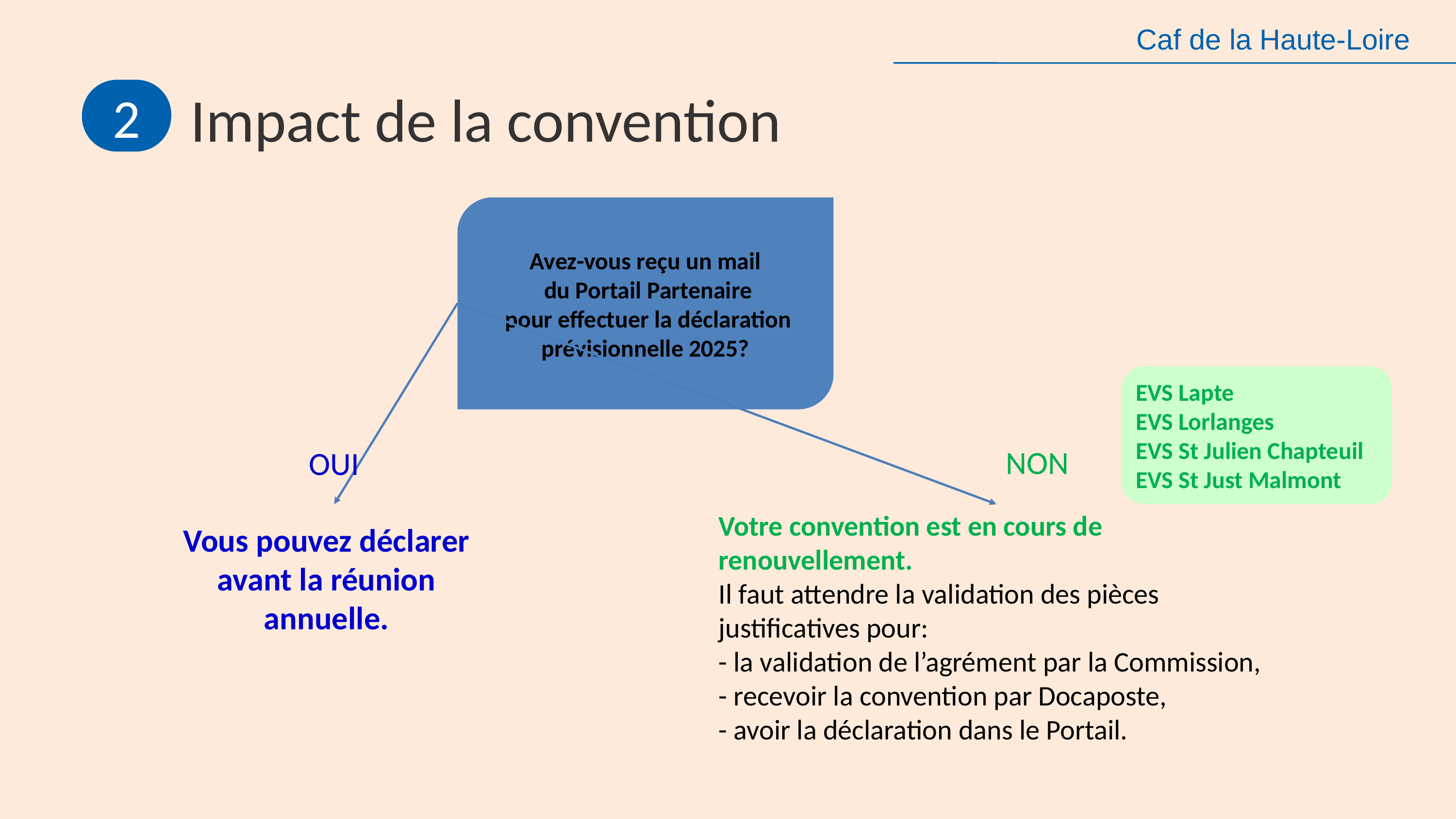

2

Impact de la convention
2
Avez-vous reçu un mail
 du Portail Partenaire
 pour effectuer la déclaration prévisionnelle 2025?
EVS Lapte
EVS Lorlanges
EVS St Julien Chapteuil
EVS St Just Malmont
NON
OUI
Votre convention est en cours de renouvellement.
Il faut attendre la validation des pièces justificatives pour:
- la validation de l’agrément par la Commission,
- recevoir la convention par Docaposte,
- avoir la déclaration dans le Portail.
Vous pouvez déclarer avant la réunion annuelle.